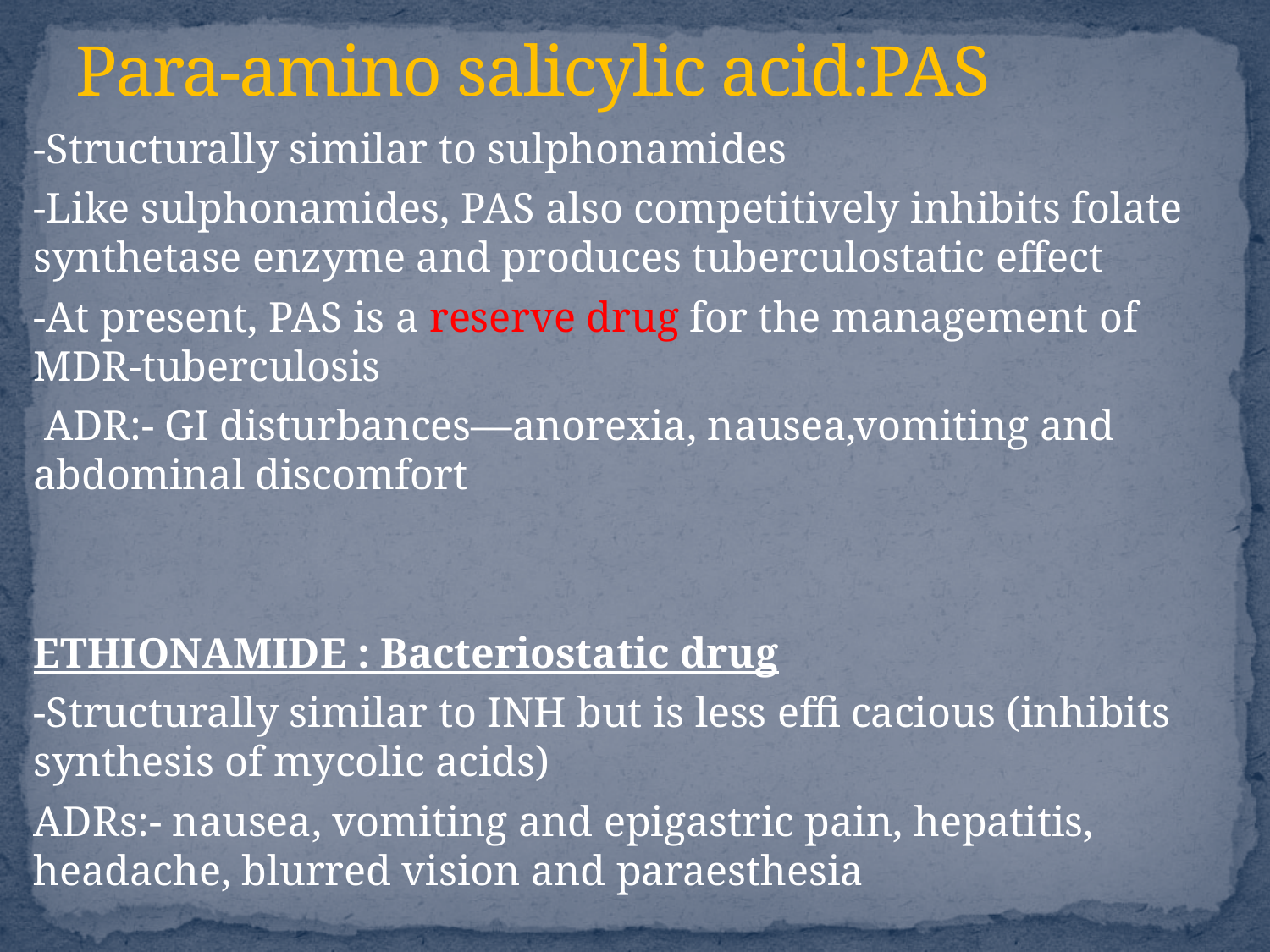

# Para-amino salicylic acid:PAS
-Structurally similar to sulphonamides
-Like sulphonamides, PAS also competitively inhibits folate synthetase enzyme and produces tuberculostatic effect
-At present, PAS is a reserve drug for the management of MDR-tuberculosis
 ADR:- GI disturbances—anorexia, nausea,vomiting and abdominal discomfort

ETHIONAMIDE : Bacteriostatic drug
-Structurally similar to INH but is less effi cacious (inhibits synthesis of mycolic acids)
ADRs:- nausea, vomiting and epigastric pain, hepatitis, headache, blurred vision and paraesthesia